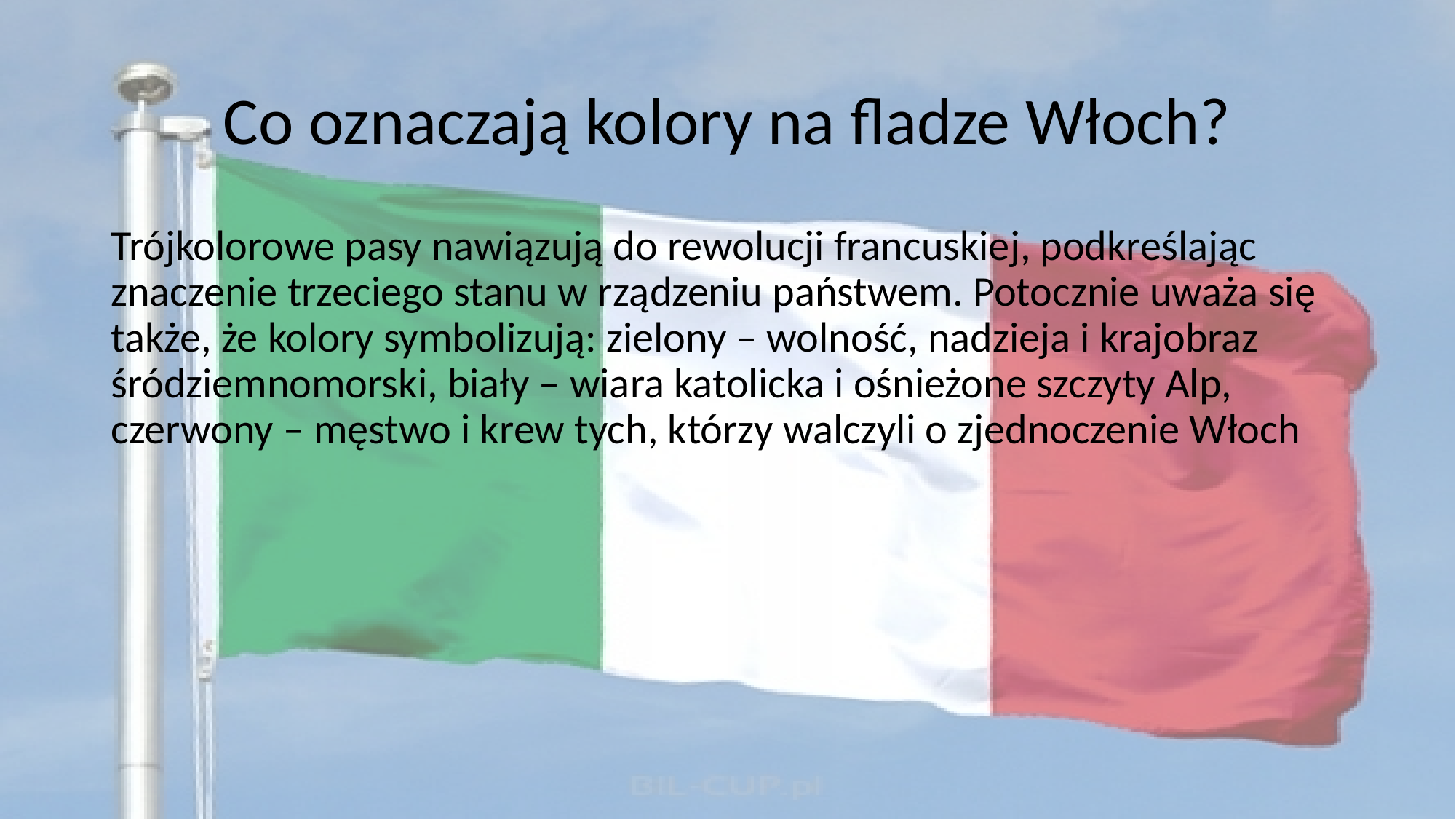

# Co oznaczają kolory na fladze Włoch?
Trójkolorowe pasy nawiązują do rewolucji francuskiej, podkreślając znaczenie trzeciego stanu w rządzeniu państwem. Potocznie uważa się także, że kolory symbolizują: zielony – wolność, nadzieja i krajobraz śródziemnomorski, biały – wiara katolicka i ośnieżone szczyty Alp, czerwony – męstwo i krew tych, którzy walczyli o zjednoczenie Włoch